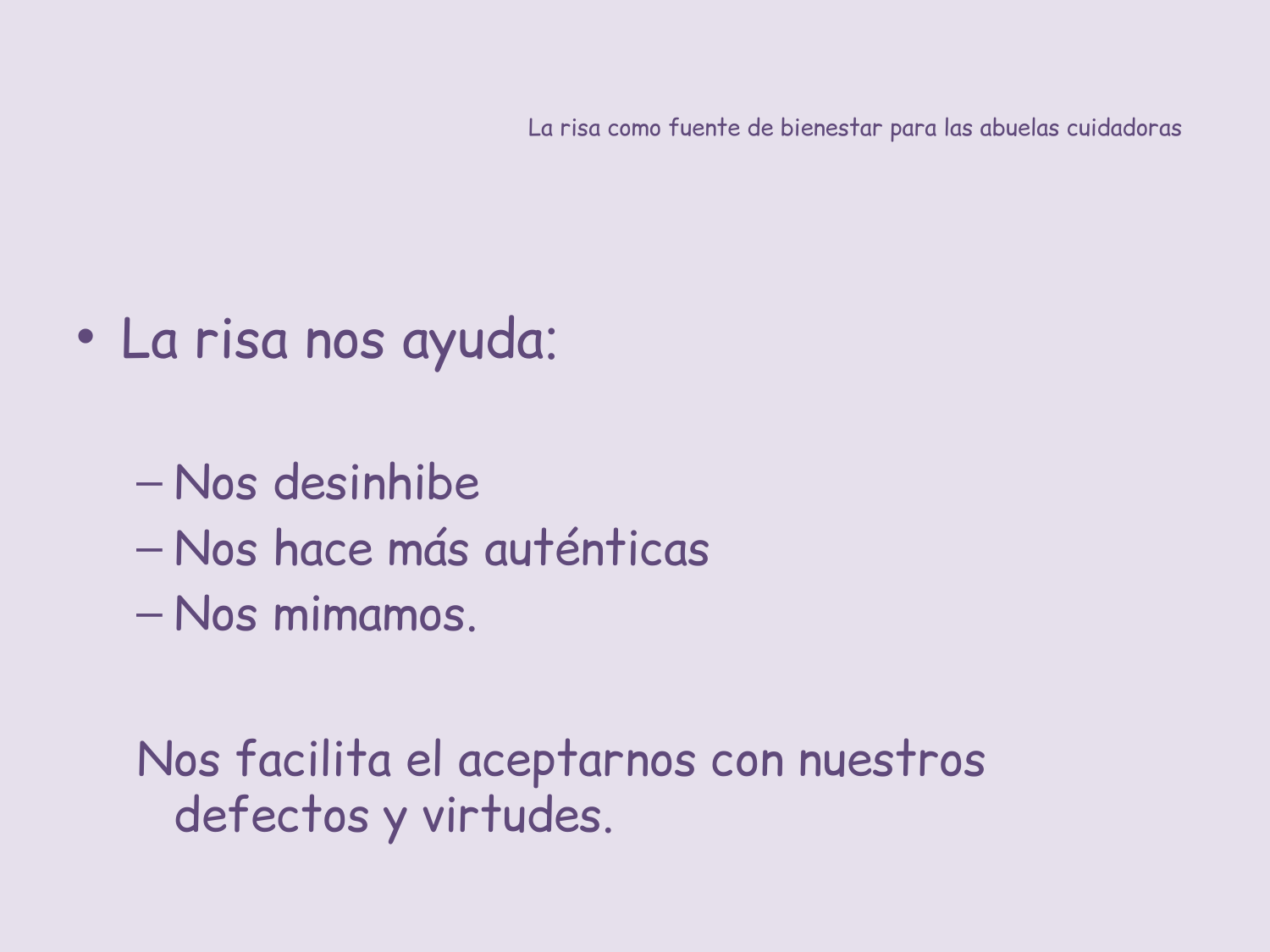

# La risa como fuente de bienestar para las abuelas cuidadoras

La risa nos ayuda:

Nos desinhibe
Nos hace más auténticas
Nos mimamos.

Nos facilita el aceptarnos con nuestros defectos y virtudes.